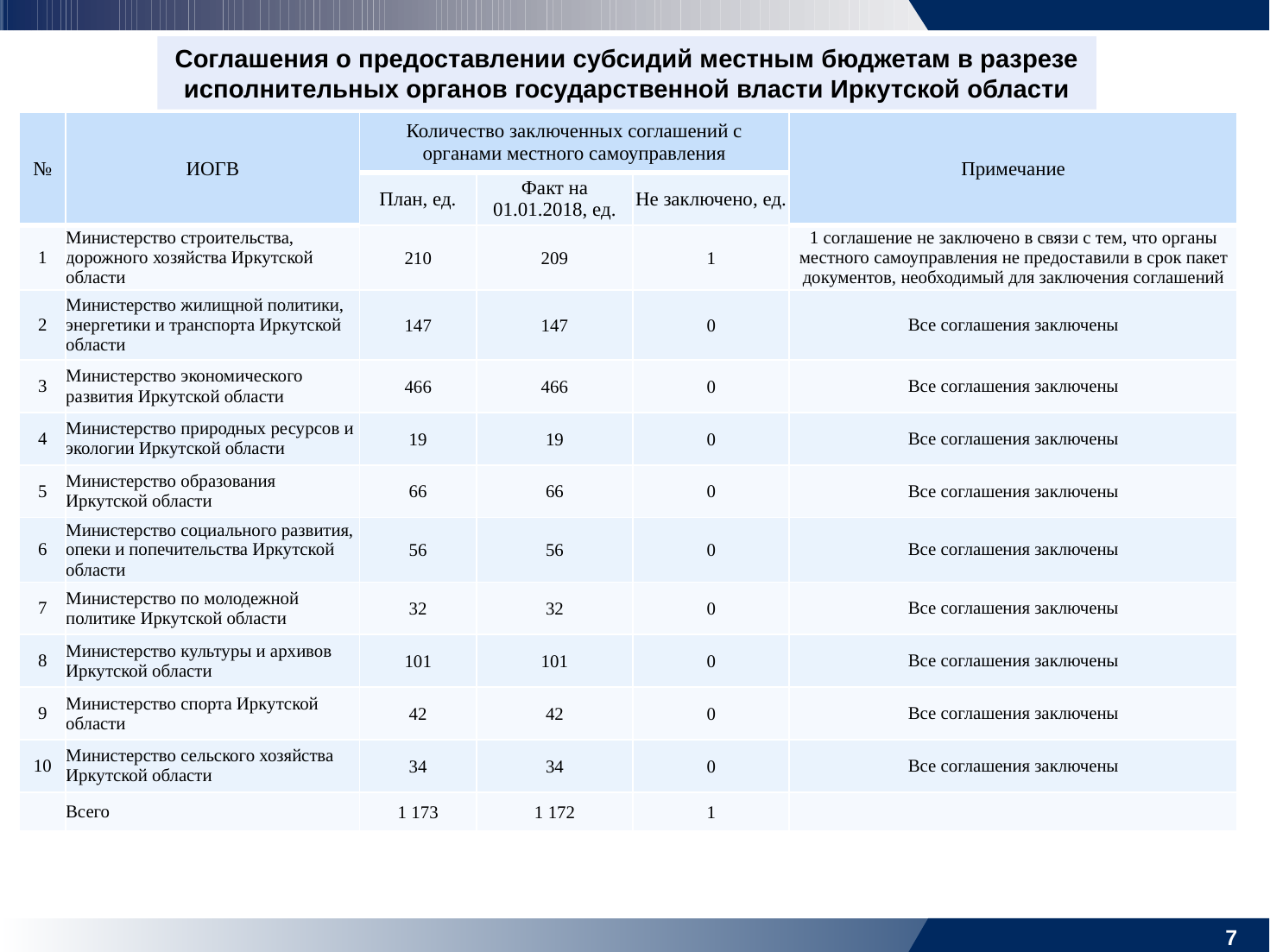

Соглашения о предоставлении субсидий местным бюджетам в разрезе исполнительных органов государственной власти Иркутской области
| № | ИОГВ | Количество заключенных соглашений с органами местного самоуправления |  |  | Примечание |
| --- | --- | --- | --- | --- | --- |
|  |  | План, ед. | Факт на 01.01.2018, ед. | Не заключено, ед. |  |
| 1 | Министерство строительства, дорожного хозяйства Иркутской области | 210 | 209 | 1 | 1 соглашение не заключено в связи с тем, что органы местного самоуправления не предоставили в срок пакет документов, необходимый для заключения соглашений |
| 2 | Министерство жилищной политики, энергетики и транспорта Иркутской области | 147 | 147 | 0 | Все соглашения заключены |
| 3 | Министерство экономического развития Иркутской области | 466 | 466 | 0 | Все соглашения заключены |
| 4 | Министерство природных ресурсов и экологии Иркутской области | 19 | 19 | 0 | Все соглашения заключены |
| 5 | Министерство образования Иркутской области | 66 | 66 | 0 | Все соглашения заключены |
| 6 | Министерство социального развития, опеки и попечительства Иркутской области | 56 | 56 | 0 | Все соглашения заключены |
| 7 | Министерство по молодежной политике Иркутской области | 32 | 32 | 0 | Все соглашения заключены |
| 8 | Министерство культуры и архивов Иркутской области | 101 | 101 | 0 | Все соглашения заключены |
| 9 | Министерство спорта Иркутской области | 42 | 42 | 0 | Все соглашения заключены |
| 10 | Министерство сельского хозяйства Иркутской области | 34 | 34 | 0 | Все соглашения заключены |
|  | Всего | 1 173 | 1 172 | 1 |  |
7